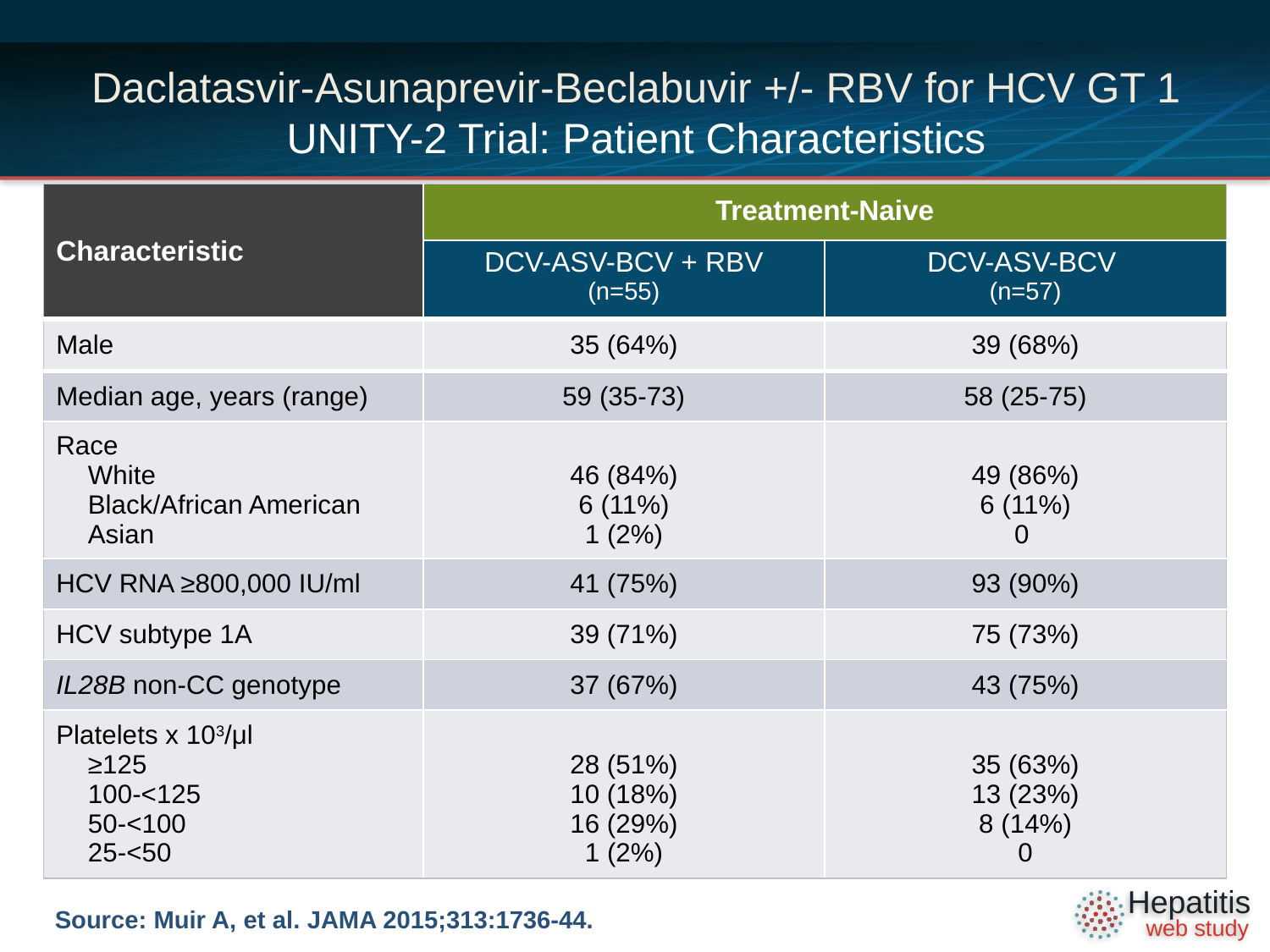

# Daclatasvir-Asunaprevir-Beclabuvir +/- RBV for HCV GT 1 UNITY-2 Trial: Patient Characteristics
| Characteristic | Treatment-Naive |  |
| --- | --- | --- |
|  | DCV-ASV-BCV + RBV (n=55) | DCV-ASV-BCV (n=57) |
| Male | 35 (64%) | 39 (68%) |
| Median age, years (range) | 59 (35-73) | 58 (25-75) |
| Race White Black/African American Asian | 46 (84%) 6 (11%) 1 (2%) | 49 (86%) 6 (11%) 0 |
| HCV RNA ≥800,000 IU/ml | 41 (75%) | 93 (90%) |
| HCV subtype 1A | 39 (71%) | 75 (73%) |
| IL28B non-CC genotype | 37 (67%) | 43 (75%) |
| Platelets x 103/μl ≥125 100-<125 50-<100 25-<50 | 28 (51%) 10 (18%) 16 (29%) 1 (2%) | 35 (63%) 13 (23%) 8 (14%) 0 |
Source: Muir A, et al. JAMA 2015;313:1736-44.